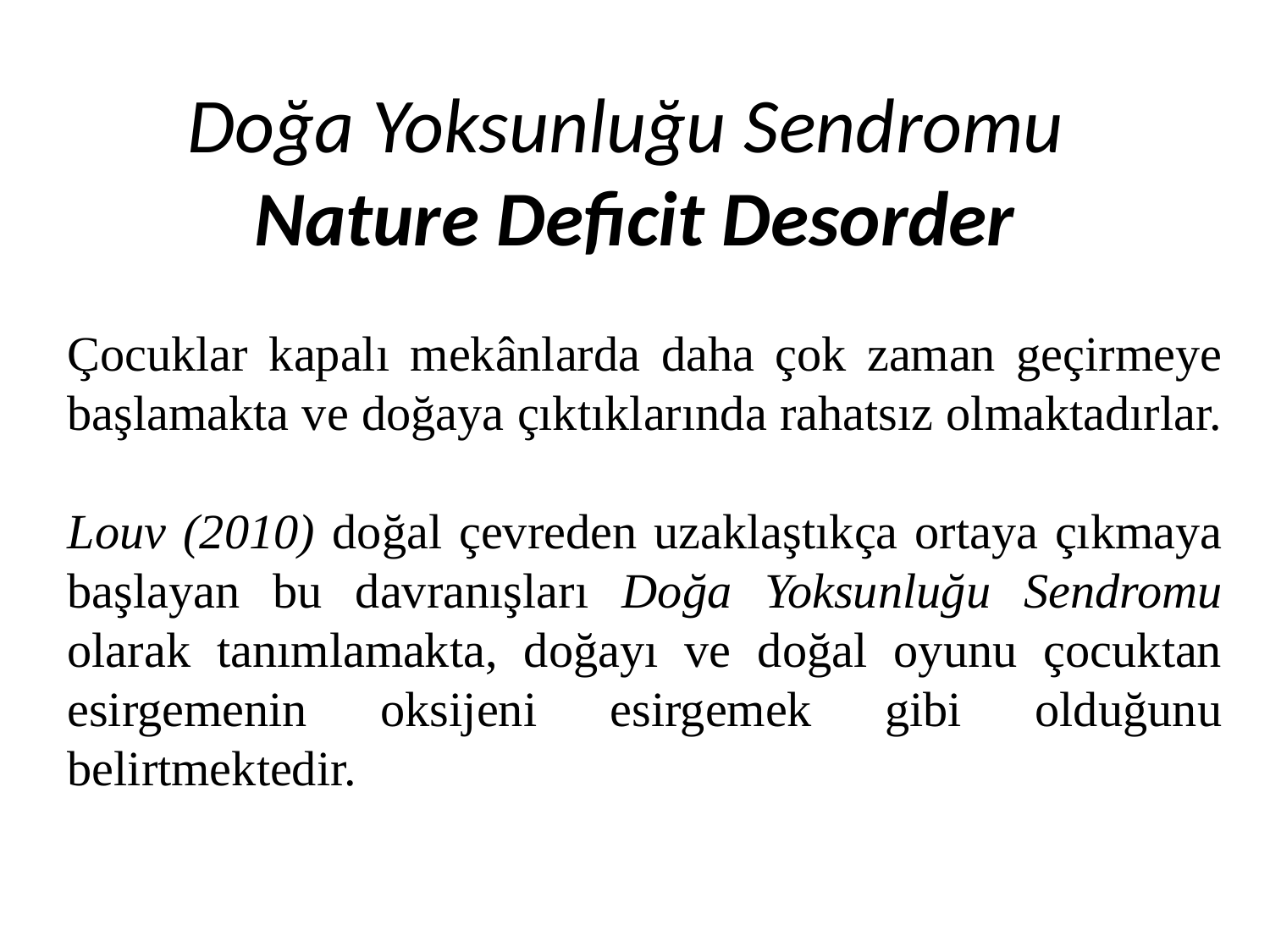

# Doğa Yoksunluğu Sendromu Nature Deficit Desorder
Çocuklar kapalı mekânlarda daha çok zaman geçirmeye başlamakta ve doğaya çıktıklarında rahatsız olmaktadırlar.

Louv (2010) doğal çevreden uzaklaştıkça ortaya çıkmaya başlayan bu davranışları Doğa Yoksunluğu Sendromu olarak tanımlamakta, doğayı ve doğal oyunu çocuktan esirgemenin oksijeni esirgemek gibi olduğunu belirtmektedir.